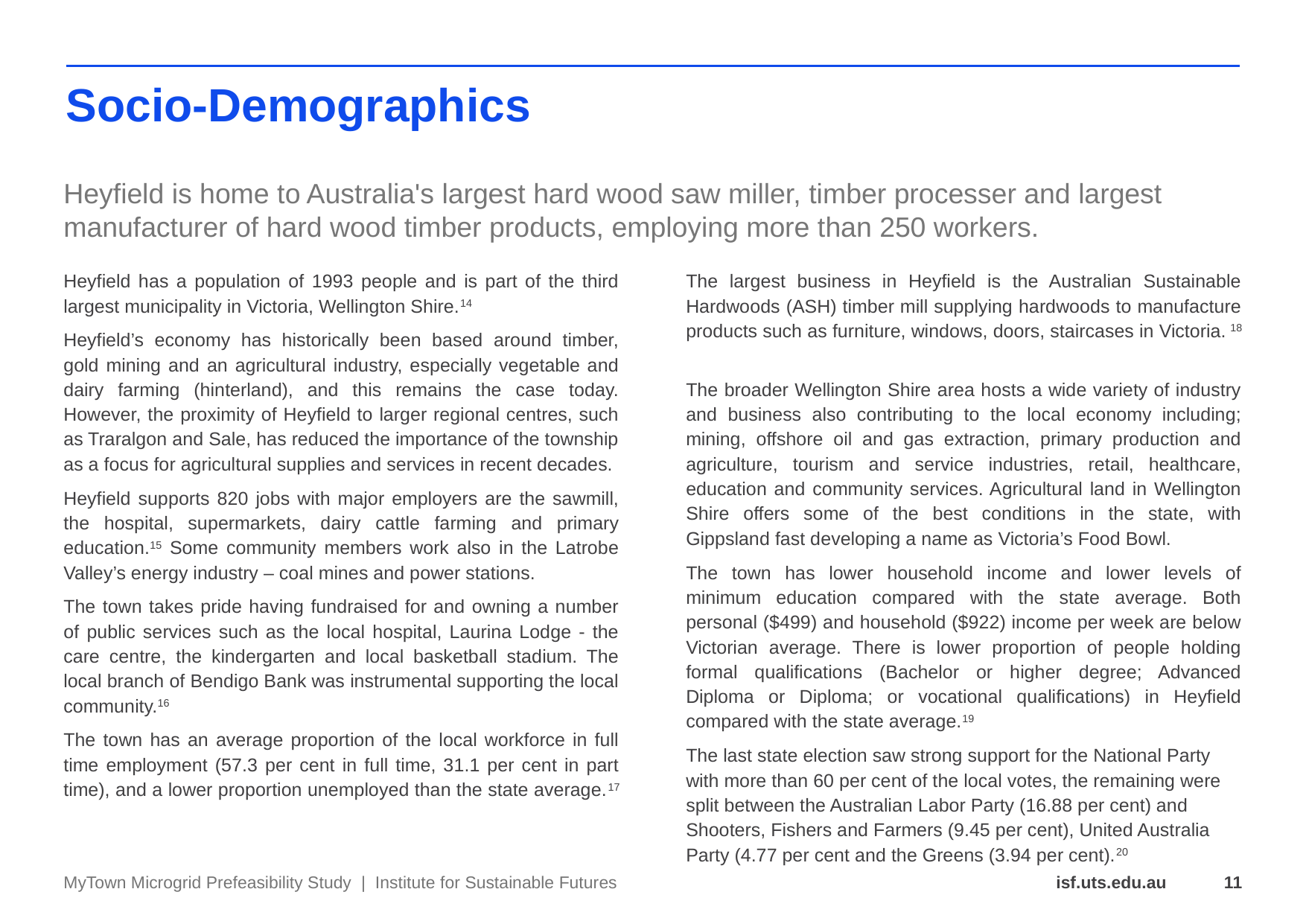

# Socio-Demographics
Heyfield is home to Australia's largest hard wood saw miller, timber processer and largest manufacturer of hard wood timber products, employing more than 250 workers.
Heyfield has a population of 1993 people and is part of the third largest municipality in Victoria, Wellington Shire.14
Heyfield’s economy has historically been based around timber, gold mining and an agricultural industry, especially vegetable and dairy farming (hinterland), and this remains the case today. However, the proximity of Heyfield to larger regional centres, such as Traralgon and Sale, has reduced the importance of the township as a focus for agricultural supplies and services in recent decades.
Heyfield supports 820 jobs with major employers are the sawmill, the hospital, supermarkets, dairy cattle farming and primary education.15 Some community members work also in the Latrobe Valley’s energy industry – coal mines and power stations.
The town takes pride having fundraised for and owning a number of public services such as the local hospital, Laurina Lodge - the care centre, the kindergarten and local basketball stadium. The local branch of Bendigo Bank was instrumental supporting the local community.16
The town has an average proportion of the local workforce in full time employment (57.3 per cent in full time, 31.1 per cent in part time), and a lower proportion unemployed than the state average.17

The largest business in Heyfield is the Australian Sustainable Hardwoods (ASH) timber mill supplying hardwoods to manufacture products such as furniture, windows, doors, staircases in Victoria. 18
The broader Wellington Shire area hosts a wide variety of industry and business also contributing to the local economy including; mining, offshore oil and gas extraction, primary production and agriculture, tourism and service industries, retail, healthcare, education and community services. Agricultural land in Wellington Shire offers some of the best conditions in the state, with Gippsland fast developing a name as Victoria’s Food Bowl.
The town has lower household income and lower levels of minimum education compared with the state average. Both personal ($499) and household ($922) income per week are below Victorian average. There is lower proportion of people holding formal qualifications (Bachelor or higher degree; Advanced Diploma or Diploma; or vocational qualifications) in Heyfield compared with the state average.19
The last state election saw strong support for the National Party with more than 60 per cent of the local votes, the remaining were split between the Australian Labor Party (16.88 per cent) and Shooters, Fishers and Farmers (9.45 per cent), United Australia Party (4.77 per cent and the Greens (3.94 per cent).20
MyTown Microgrid Prefeasibility Study  |  Institute for Sustainable Futures
11